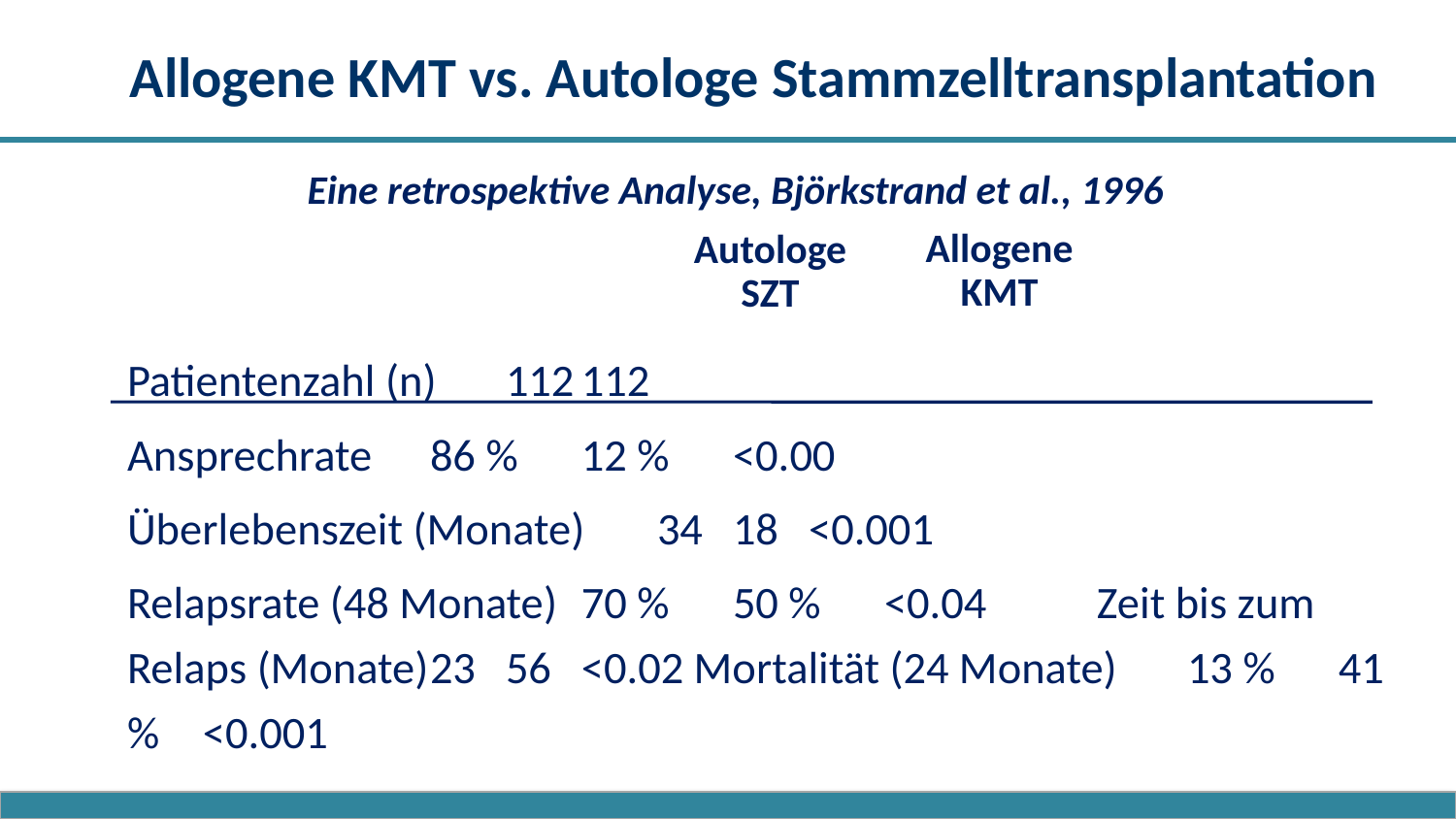

# Allogene KMT vs. Autologe Stammzelltransplantation
Eine retrospektive Analyse, Björkstrand et al., 1996
Allogene
KMT
Autologe
SZT
Signif.
p
Patientenzahl (n)	112	112
Ansprechrate 	86 %	12 %	<0.00
Überlebenszeit (Monate)	34	18	<0.001
Relapsrate (48 Monate)	70 %	50 %	<0.04	      Zeit bis zum Relaps (Monate)	23	56	<0.02 Mortalität (24 Monate)	13 %	41 %	<0.001